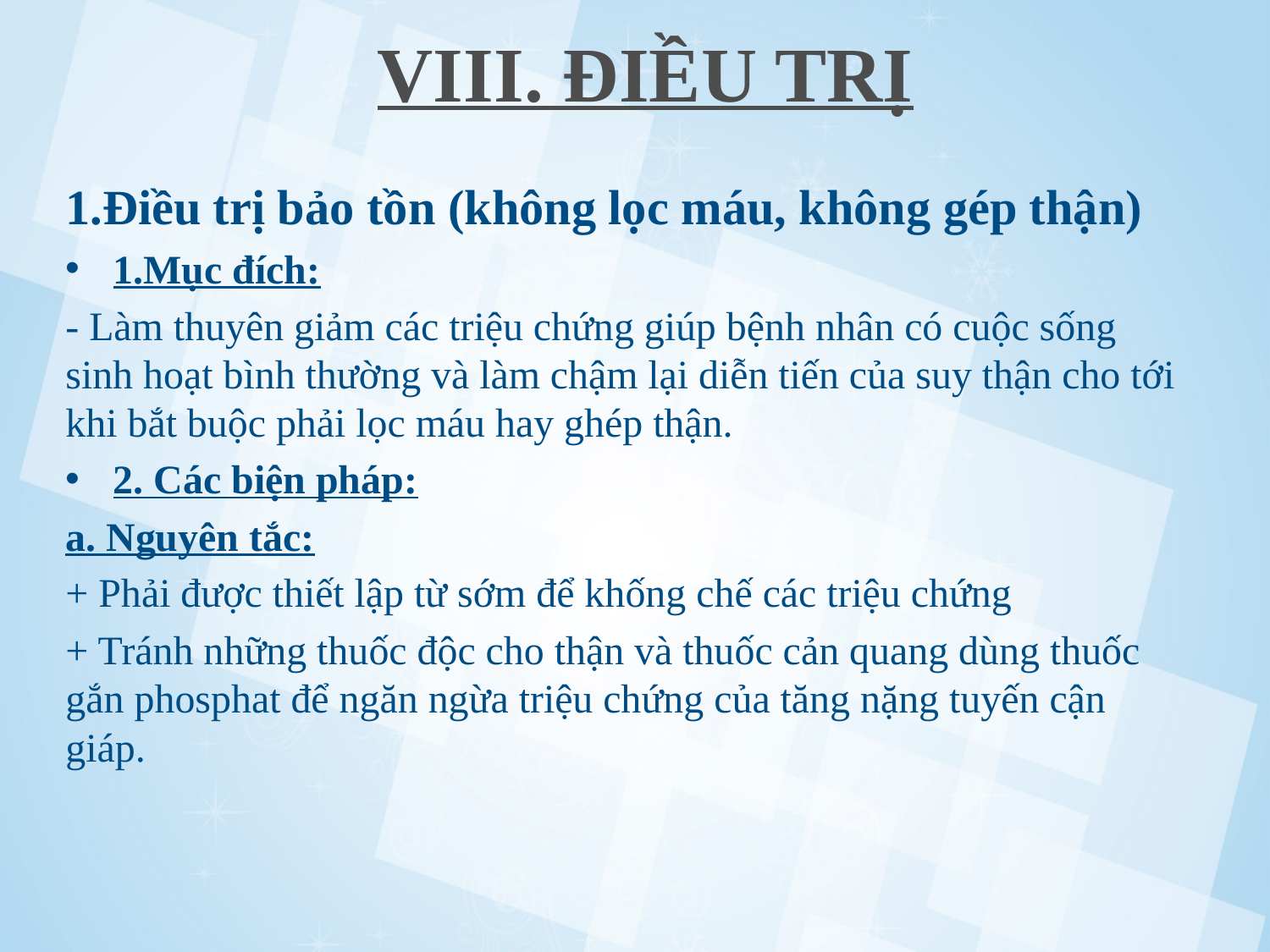

# VIII. ĐIỀU TRỊ
1.Điều trị bảo tồn (không lọc máu, không gép thận)
1.Mục đích:
- Làm thuyên giảm các triệu chứng giúp bệnh nhân có cuộc sống sinh hoạt bình thường và làm chậm lại diễn tiến của suy thận cho tới khi bắt buộc phải lọc máu hay ghép thận.
2. Các biện pháp:
a. Nguyên tắc:
+ Phải được thiết lập từ sớm để khống chế các triệu chứng
+ Tránh những thuốc độc cho thận và thuốc cản quang dùng thuốc gắn phosphat để ngăn ngừa triệu chứng của tăng nặng tuyến cận giáp.